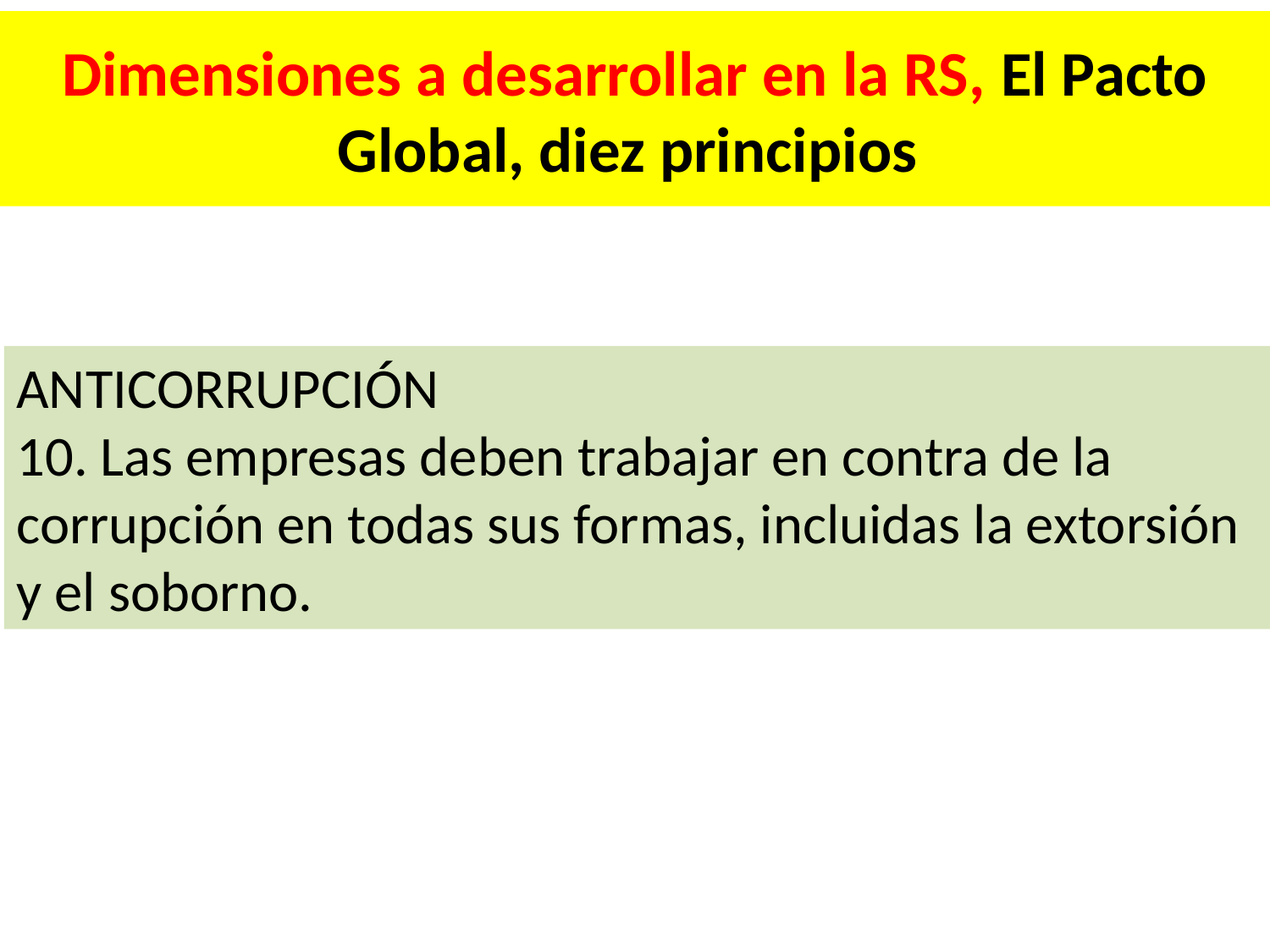

# Dimensiones a desarrollar en la RS, El Pacto Global, diez principios
ANTICORRUPCIÓN
10. Las empresas deben trabajar en contra de la corrupción en todas sus formas, incluidas la extorsión y el soborno.